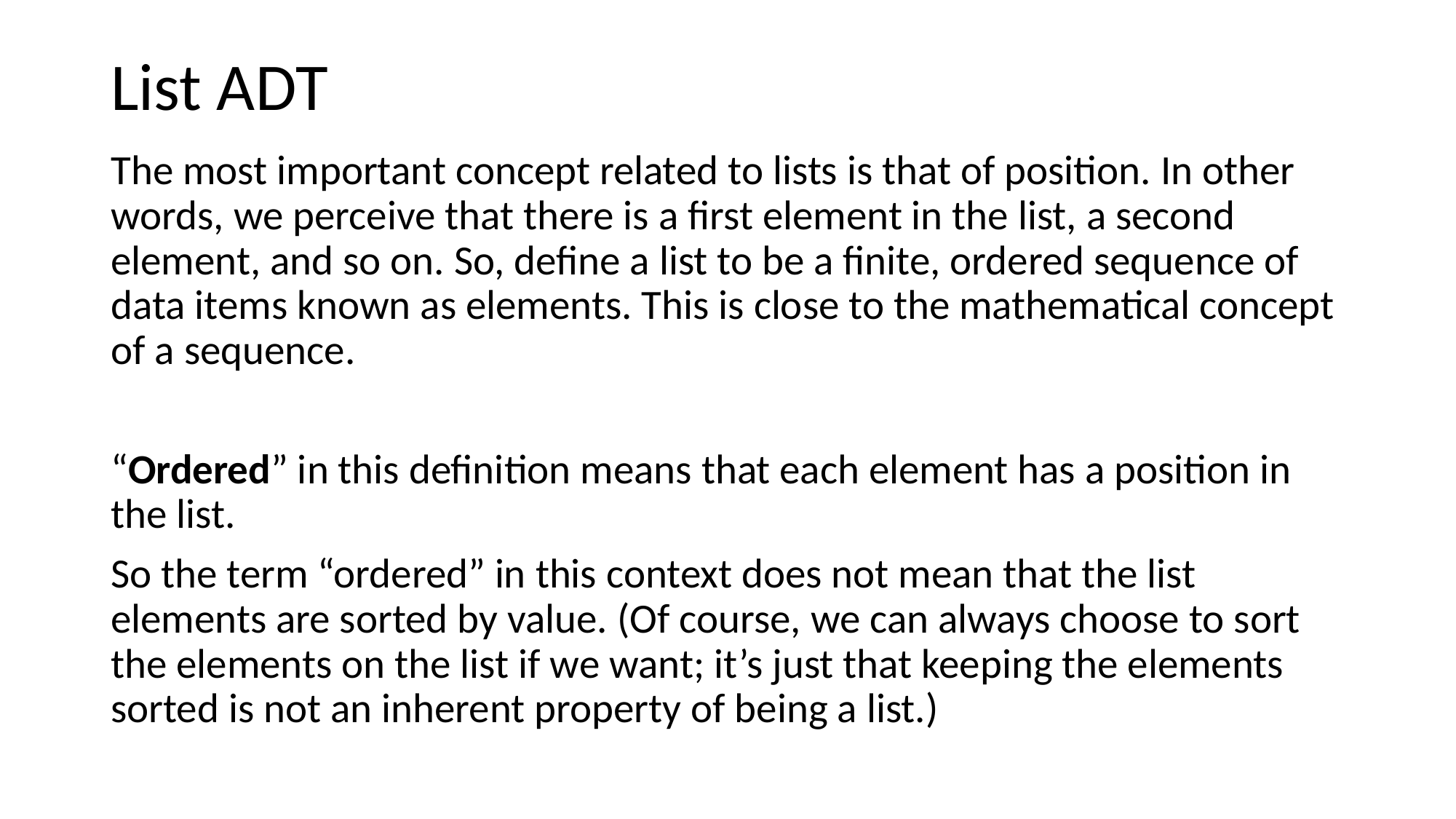

# List ADT
The most important concept related to lists is that of position. In other words, we perceive that there is a first element in the list, a second element, and so on. So, define a list to be a finite, ordered sequence of data items known as elements. This is close to the mathematical concept of a sequence.

“Ordered” in this definition means that each element has a position in the list.
So the term “ordered” in this context does not mean that the list elements are sorted by value. (Of course, we can always choose to sort the elements on the list if we want; it’s just that keeping the elements sorted is not an inherent property of being a list.)